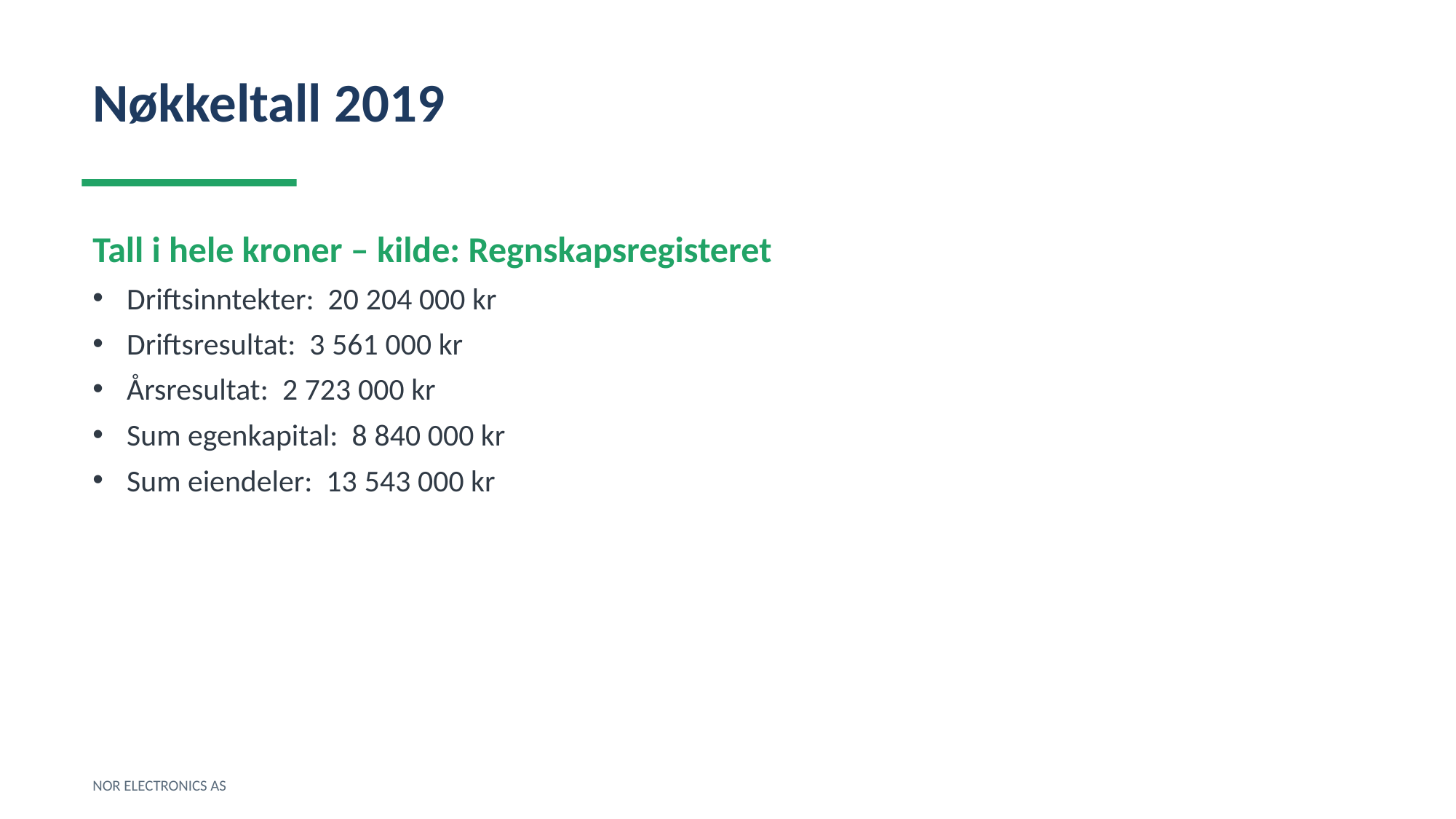

Nøkkeltall 2019

Tall i hele kroner – kilde: Regnskapsregisteret
Driftsinntekter:  20 204 000 kr
Driftsresultat:  3 561 000 kr
Årsresultat:  2 723 000 kr
Sum egenkapital:  8 840 000 kr
Sum eiendeler:  13 543 000 kr
NOR ELECTRONICS AS